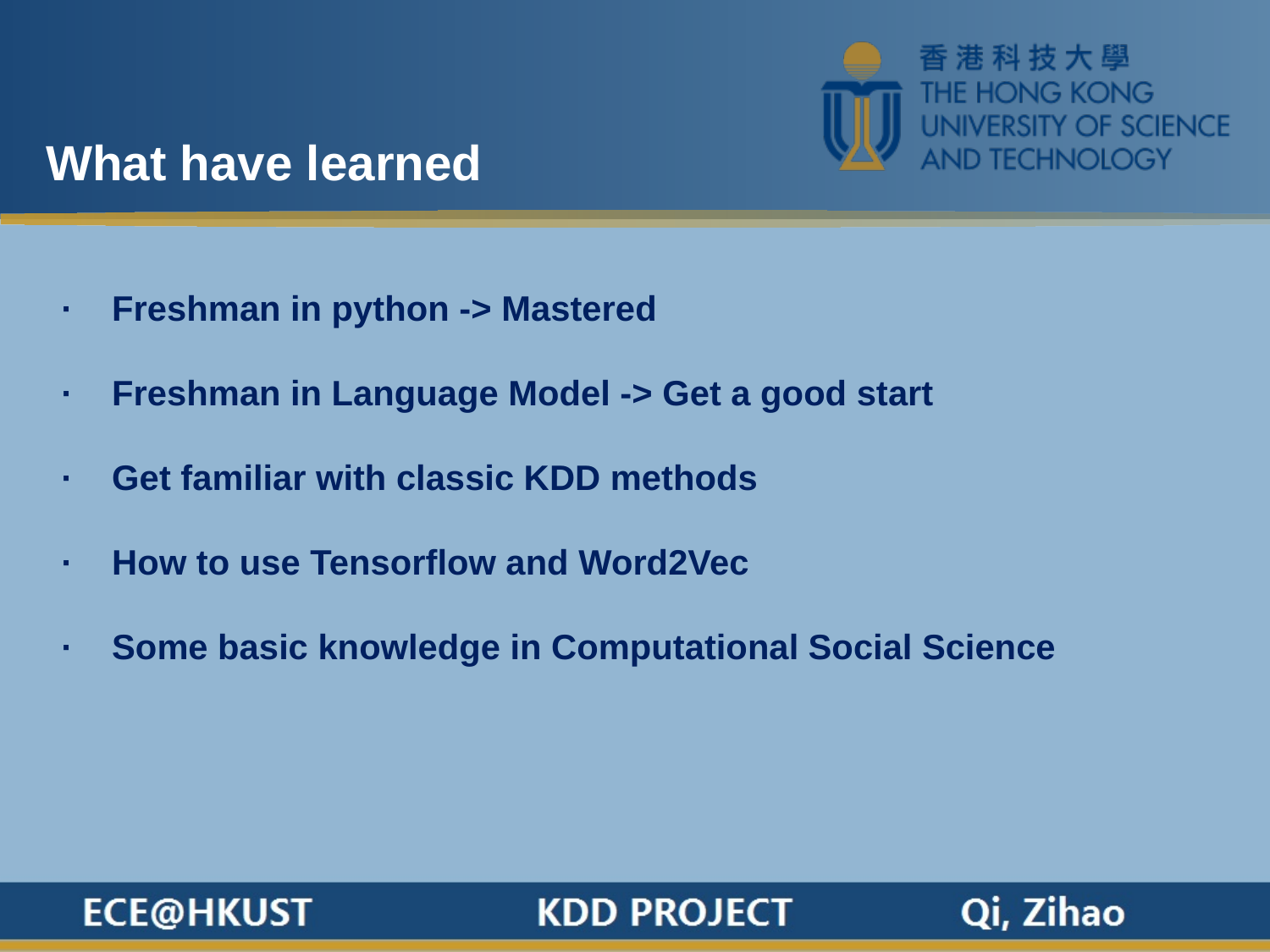

What have learned
·    Freshman in python -> Mastered

·    Freshman in Language Model -> Get a good start

·    Get familiar with classic KDD methods

·    How to use Tensorflow and Word2Vec

·    Some basic knowledge in Computational Social Science